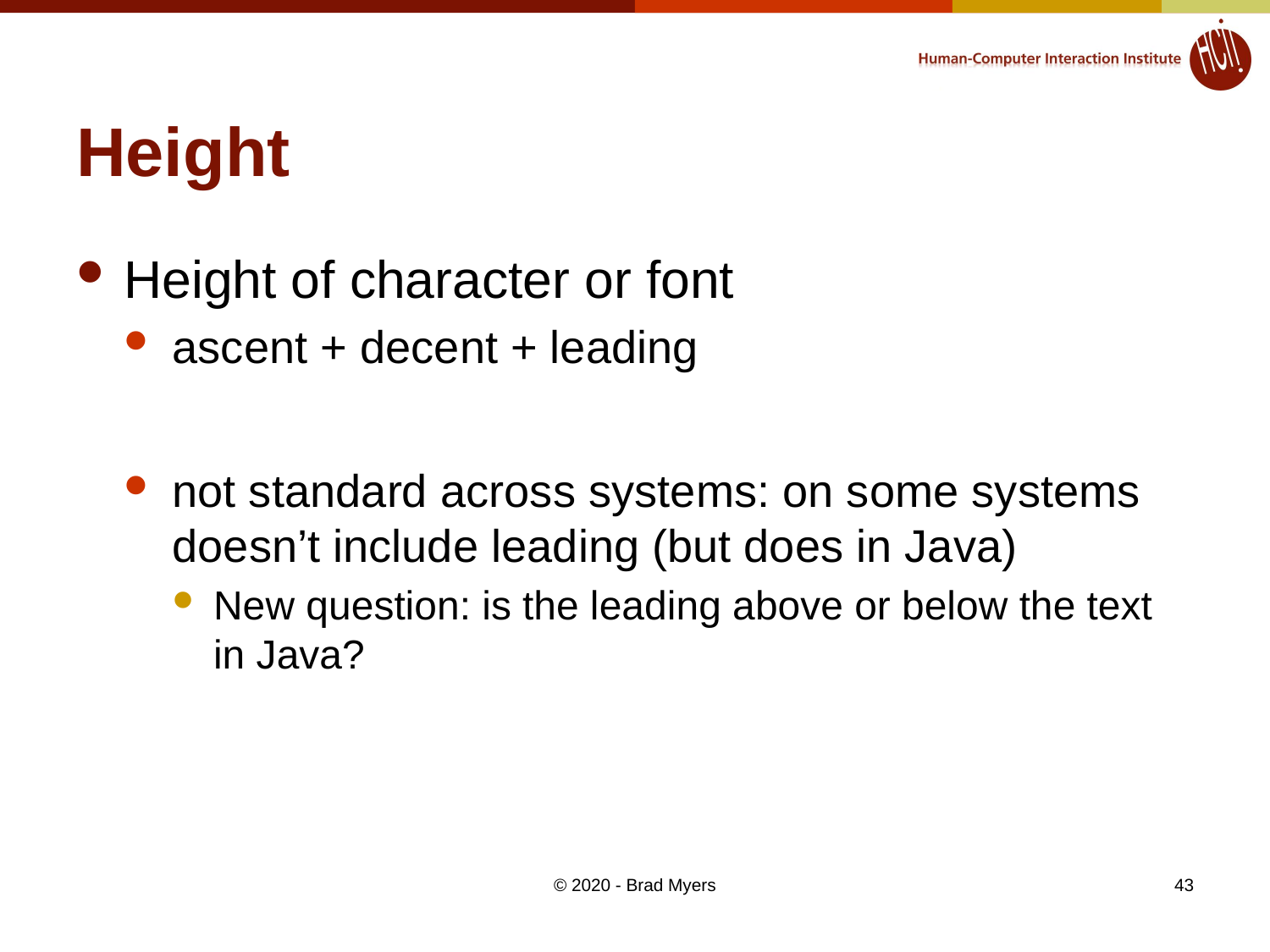

# Height
Height of character or font
ascent + decent + leading

not standard across systems: on some systems doesn’t include leading (but does in Java)
New question: is the leading above or below the text in Java?
© 2020 - Brad Myers
43